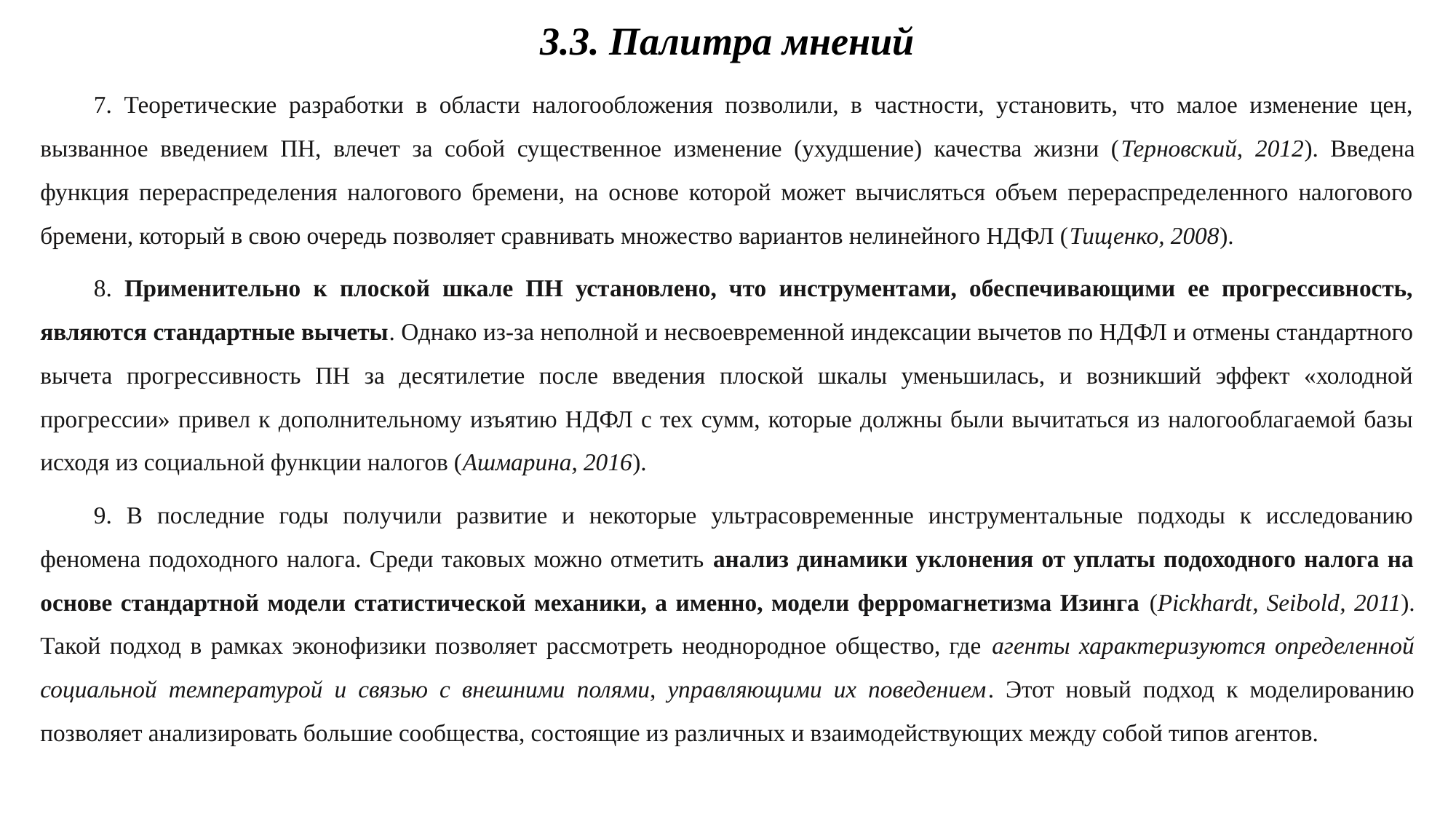

3.3. Палитра мнений
7. Теоретические разработки в области налогообложения позволили, в частности, установить, что малое изменение цен, вызванное введением ПН, влечет за собой существенное изменение (ухудшение) качества жизни (Терновский, 2012). Введена функция перераспределения налогового бремени, на основе которой может вычисляться объем перераспределенного налогового бремени, который в свою очередь позволяет сравнивать множество вариантов нелинейного НДФЛ (Тищенко, 2008).
8. Применительно к плоской шкале ПН установлено, что инструментами, обеспечивающими ее прогрессивность, являются стандартные вычеты. Однако из-за неполной и несвоевременной индексации вычетов по НДФЛ и отмены стандартного вычета прогрессивность ПН за десятилетие после введения плоской шкалы уменьшилась, и возникший эффект «холодной прогрессии» привел к дополнительному изъятию НДФЛ с тех сумм, которые должны были вычитаться из налогооблагаемой базы исходя из социальной функции налогов (Ашмарина, 2016).
9. В последние годы получили развитие и некоторые ультрасовременные инструментальные подходы к исследованию феномена подоходного налога. Среди таковых можно отметить анализ динамики уклонения от уплаты подоходного налога на основе стандартной модели статистической механики, а именно, модели ферромагнетизма Изинга (Pickhardt, Seibold, 2011). Такой подход в рамках эконофизики позволяет рассмотреть неоднородное общество, где агенты характеризуются определенной социальной температурой и связью с внешними полями, управляющими их поведением. Этот новый подход к моделированию позволяет анализировать большие сообщества, состоящие из различных и взаимодействующих между собой типов агентов.